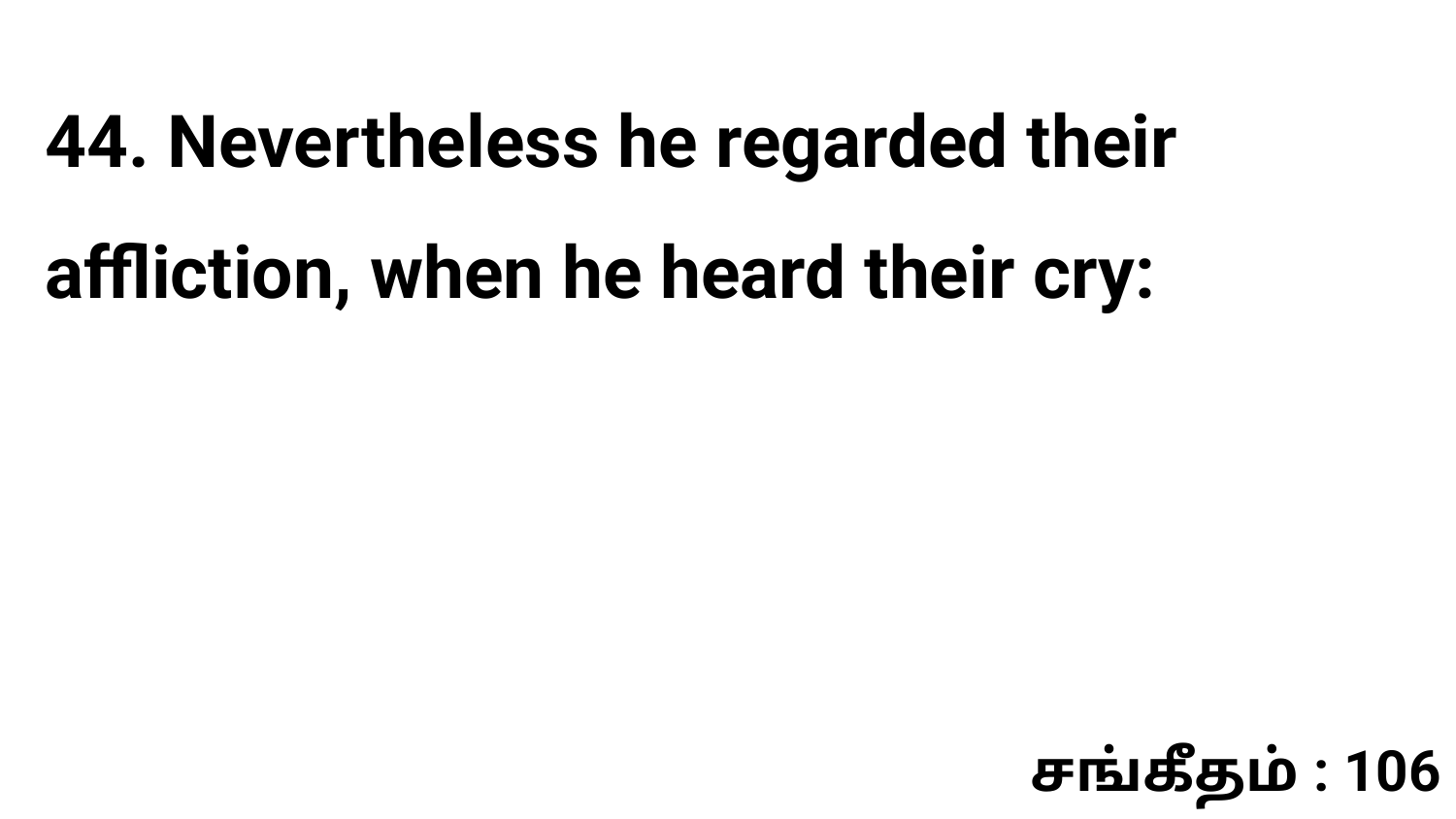

44. Nevertheless he regarded their affliction, when he heard their cry:
சங்கீதம் : 106